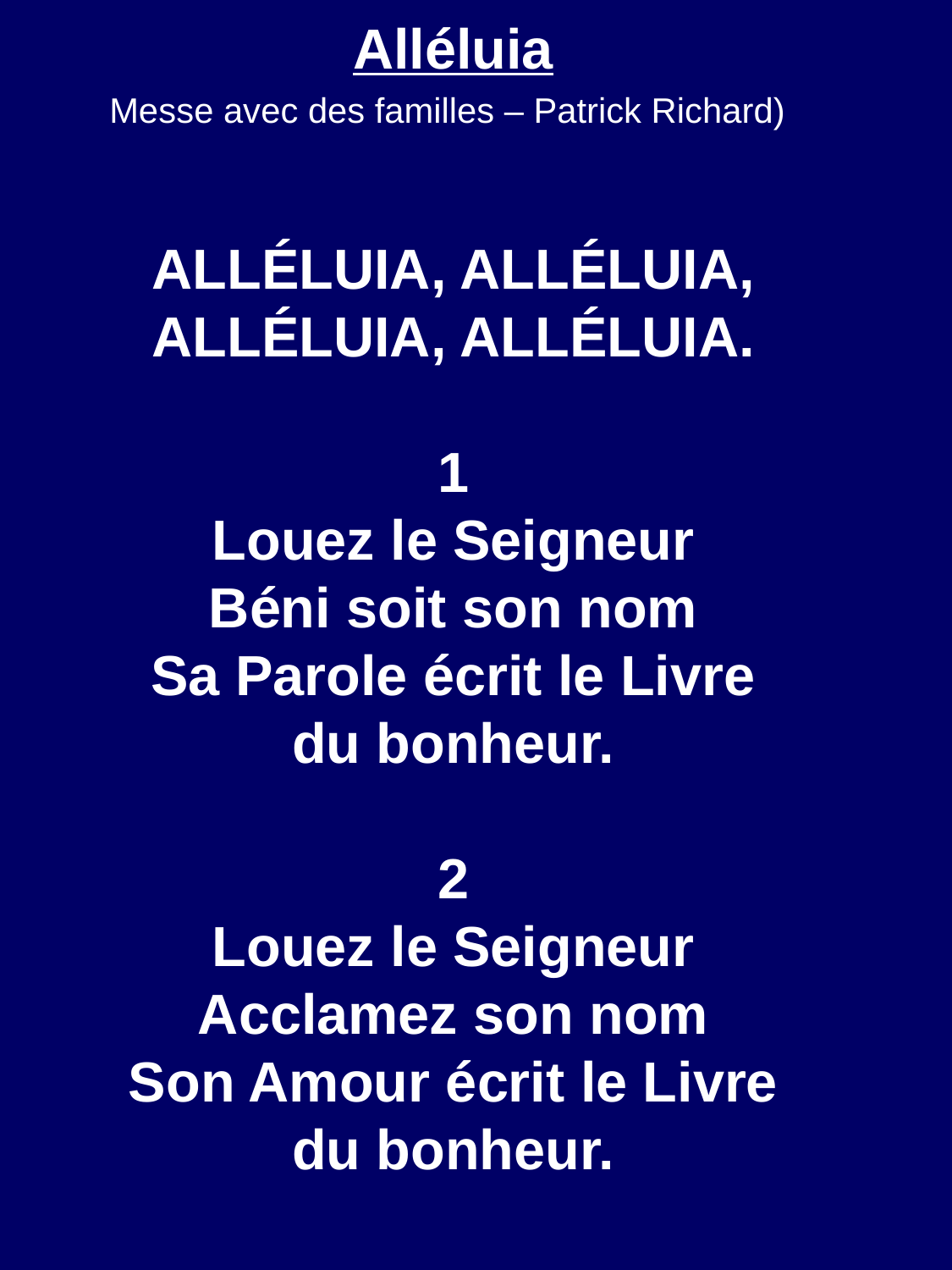

Alléluia
Messe avec des familles – Patrick Richard)

ALLÉLUIA, ALLÉLUIA,
ALLÉLUIA, ALLÉLUIA.

1
Louez le Seigneur
Béni soit son nom
Sa Parole écrit le Livre
du bonheur.

2
Louez le Seigneur
Acclamez son nom
Son Amour écrit le Livre
du bonheur.